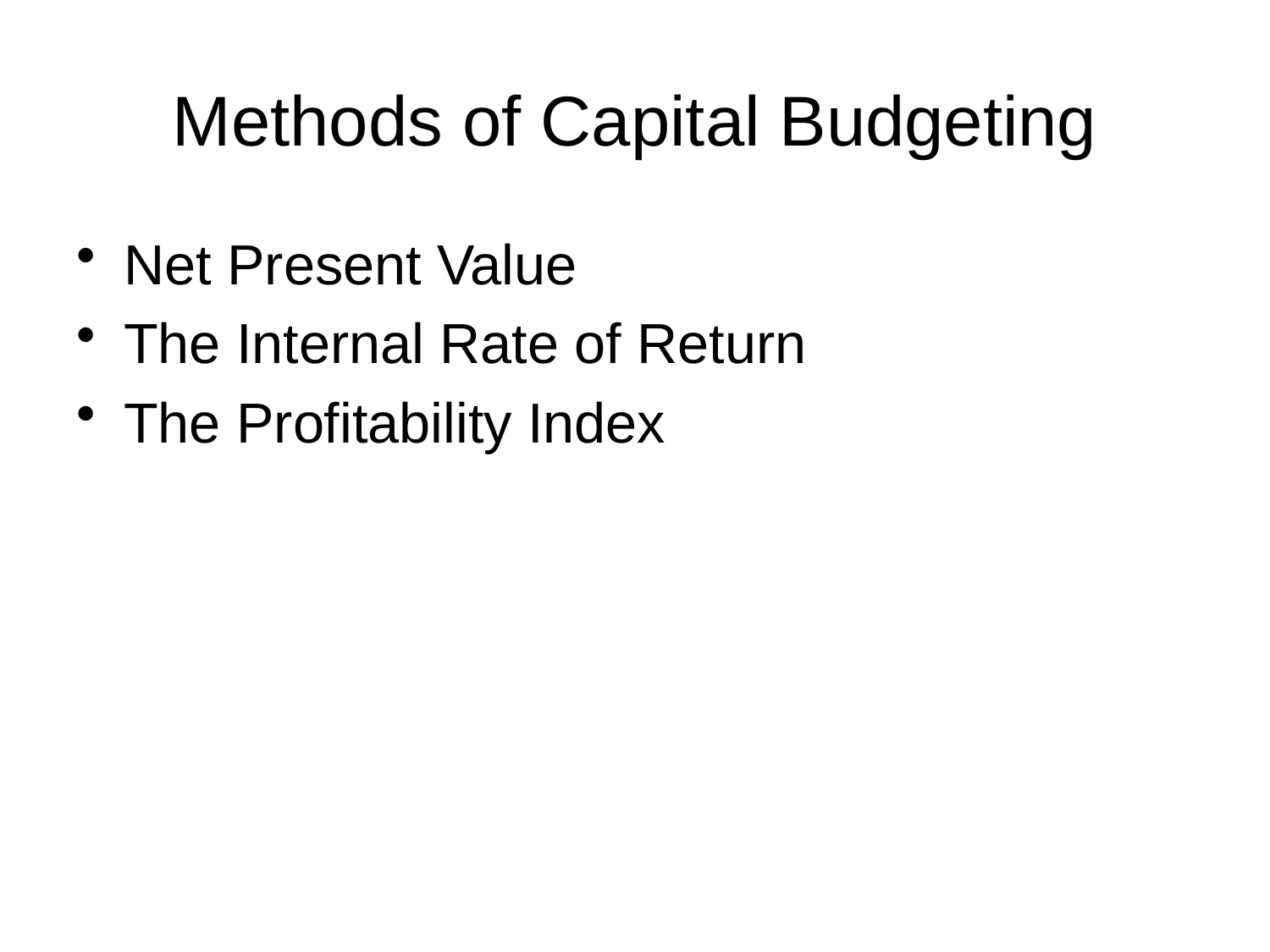

# Methods of Capital Budgeting
Net Present Value
The Internal Rate of Return
The Profitability Index